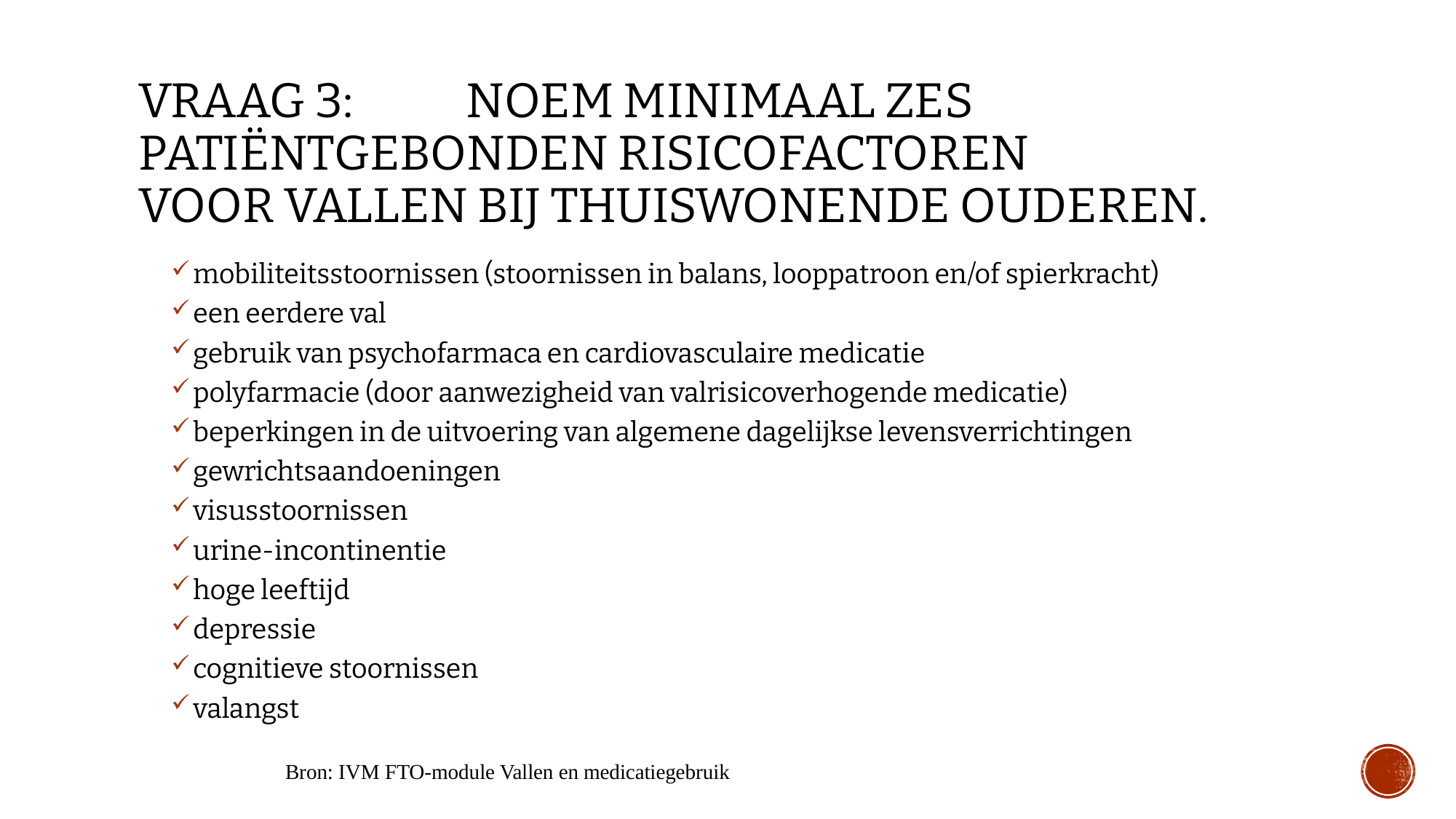

# Vraag 3: 	Noem minimaal zes patiëntgebonden risicofactoren 		voor vallen bij thuiswonende ouderen.
mobiliteitsstoornissen (stoornissen in balans, looppatroon en/of spierkracht)
een eerdere val
gebruik van psychofarmaca en cardiovasculaire medicatie
polyfarmacie (door aanwezigheid van valrisicoverhogende medicatie)
beperkingen in de uitvoering van algemene dagelijkse levensverrichtingen
gewrichtsaandoeningen
visusstoornissen
urine-incontinentie
hoge leeftijd
depressie
cognitieve stoornissen
valangst
Bron: IVM FTO-module Vallen en medicatiegebruik